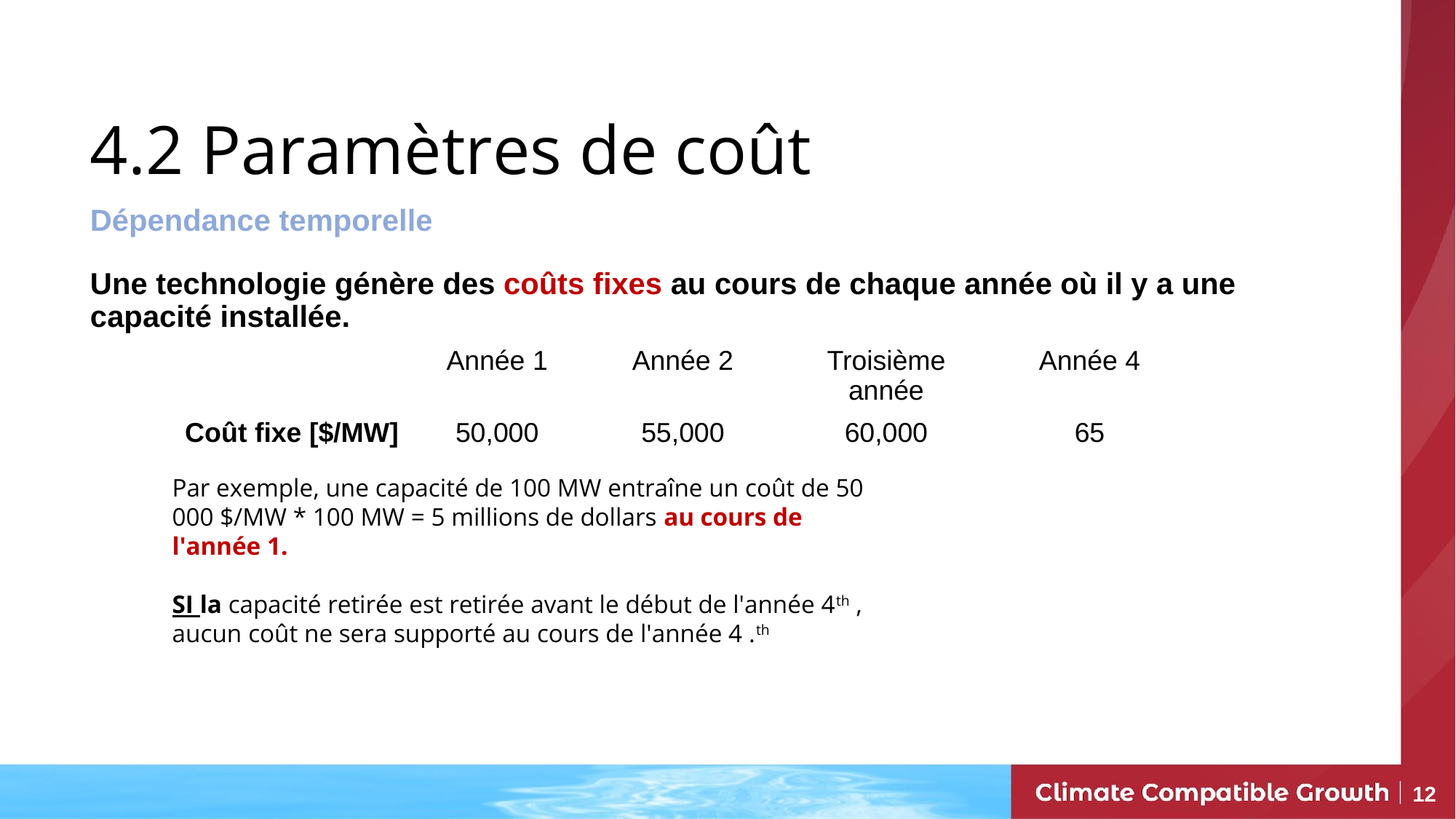

# 4.2 Paramètres de coût
Dépendance temporelle
Une technologie génère des coûts fixes au cours de chaque année où il y a une capacité installée.
|  | Année 1 | Année 2 | Troisième année | Année 4 |
| --- | --- | --- | --- | --- |
| Coût fixe [$/MW] | 50,000 | 55,000 | 60,000 | 65 |

Par exemple, une capacité de 100 MW entraîne un coût de 50 000 $/MW * 100 MW = 5 millions de dollars au cours de l'année 1.

SI la capacité retirée est retirée avant le début de l'année 4th , aucun coût ne sera supporté au cours de l'année 4 .th

12